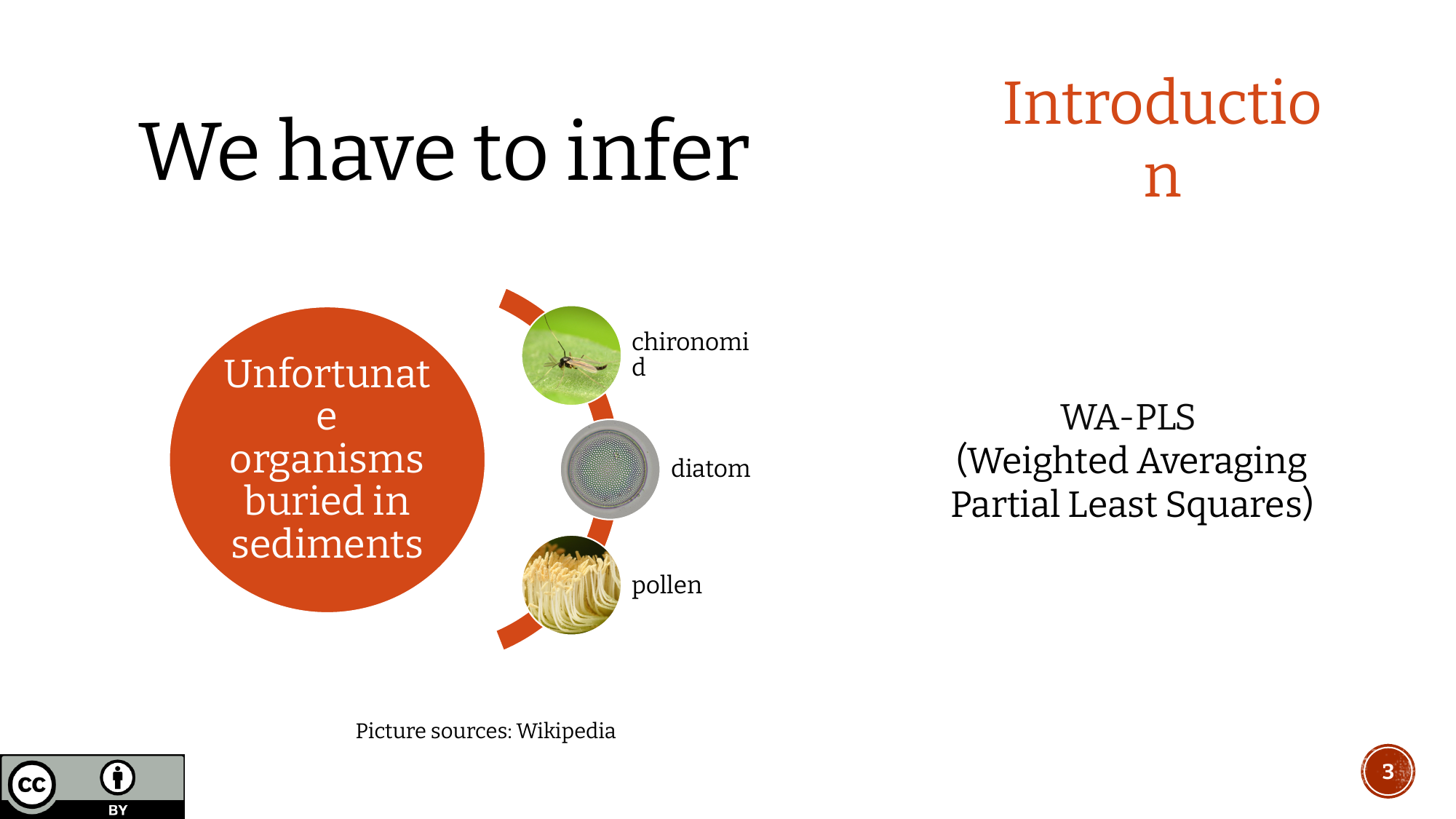

# We have to infer
Introduction
Unfortunate organisms buried in sediments
chironomid
diatom
pollen
WA-PLS
(Weighted Averaging Partial Least Squares)
Picture sources: Wikipedia
3